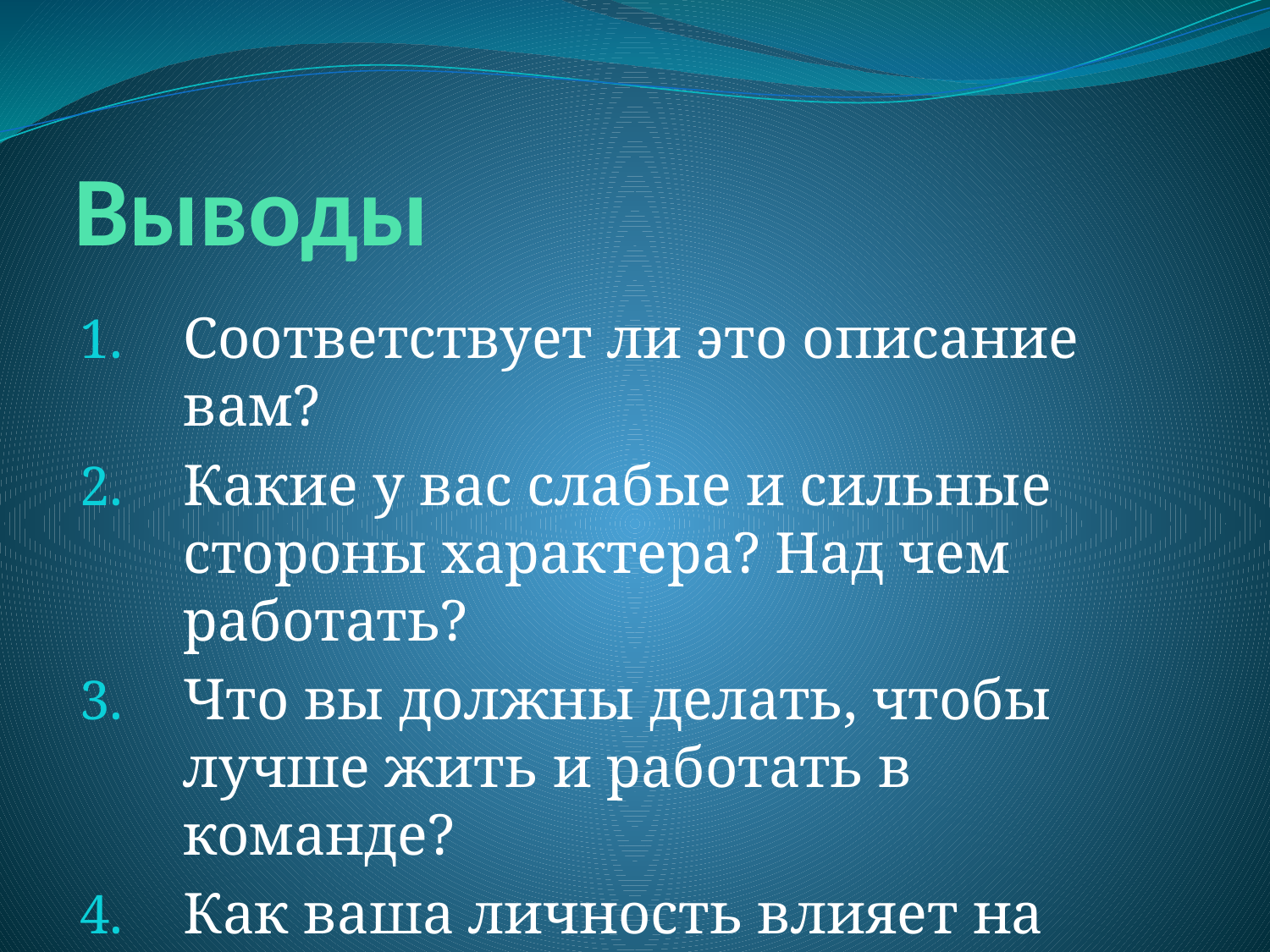

# Выводы
Соответствует ли это описание вам?
Какие у вас слабые и сильные стороны характера? Над чем работать?
Что вы должны делать, чтобы лучше жить и работать в команде?
Как ваша личность влияет на ваш духовный жизнь?